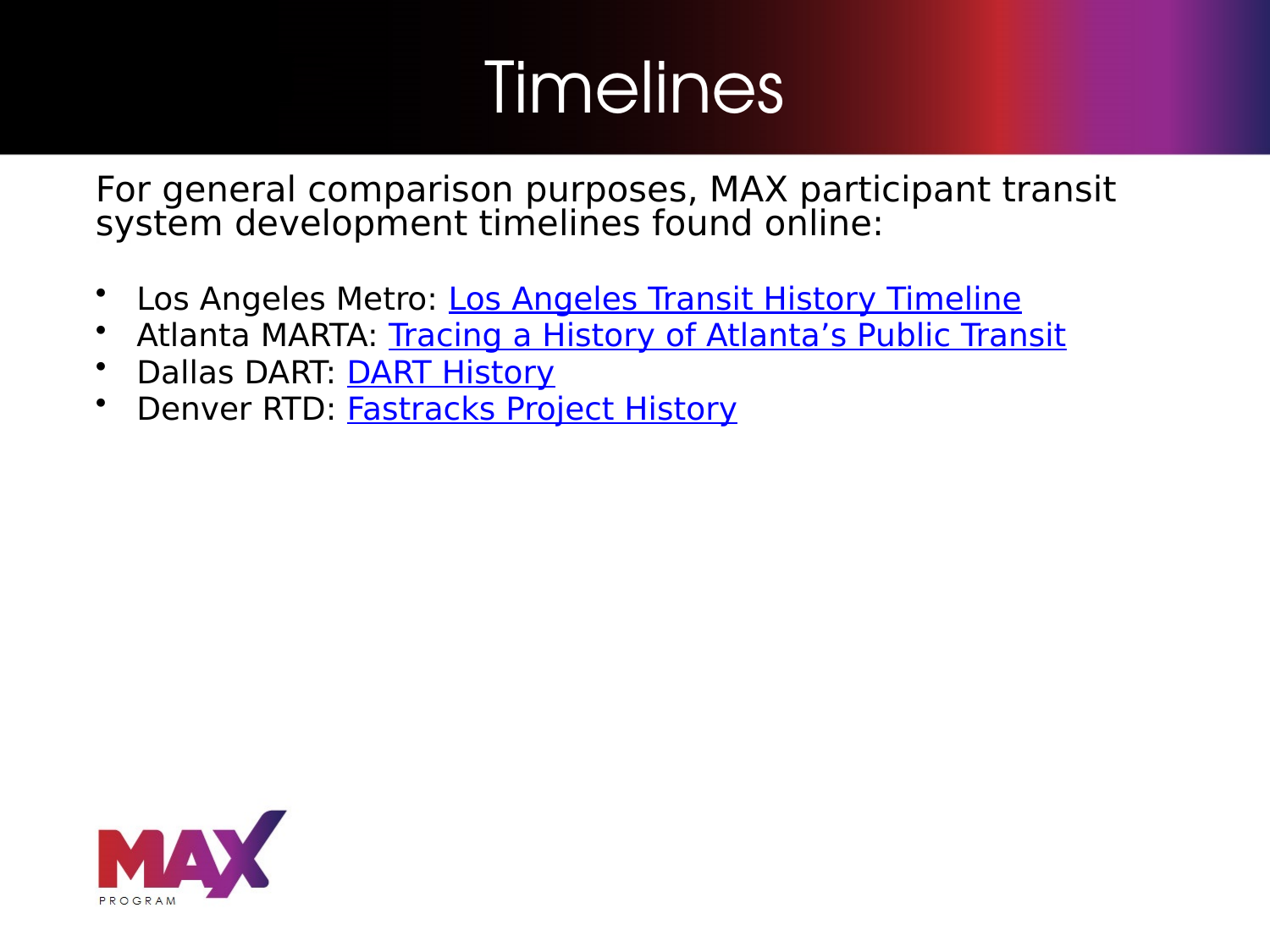

# Timelines
For general comparison purposes, MAX participant transit system development timelines found online:

Los Angeles Metro: Los Angeles Transit History Timeline
Atlanta MARTA: Tracing a History of Atlanta’s Public Transit
Dallas DART: DART History
Denver RTD: Fastracks Project History